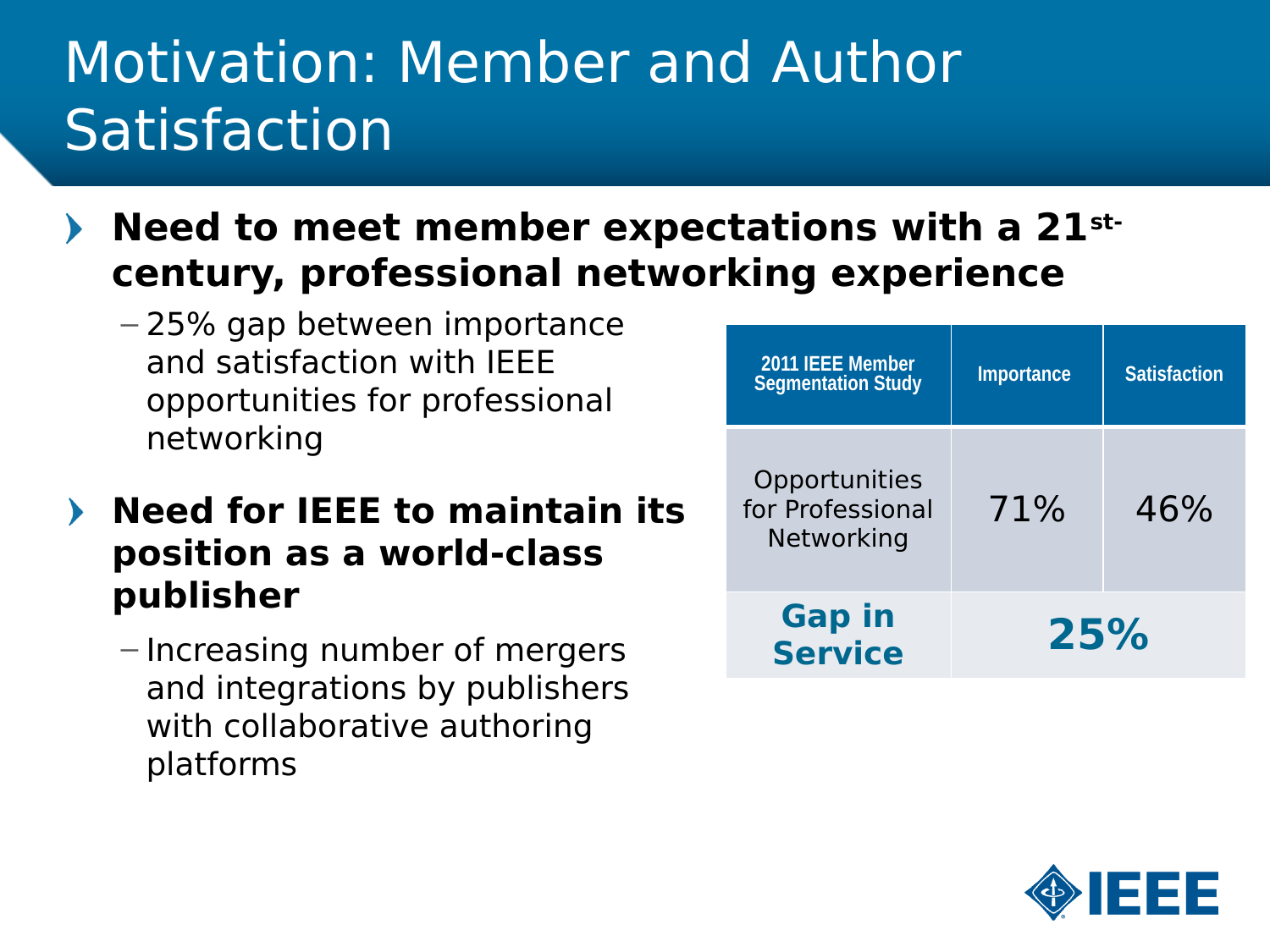

# Motivation: Member and Author Satisfaction
Need to meet member expectations with a 21st-century, professional networking experience

25% gap between importance and satisfaction with IEEE opportunities for professional networking
Need for IEEE to maintain its position as a world-class publisher
Increasing number of mergers and integrations by publishers with collaborative authoring platforms

| 2011 IEEE Member Segmentation Study | Importance | Satisfaction |
| --- | --- | --- |
| Opportunities for Professional Networking | 71% | 46% |
| Gap in Service | 25% |  |